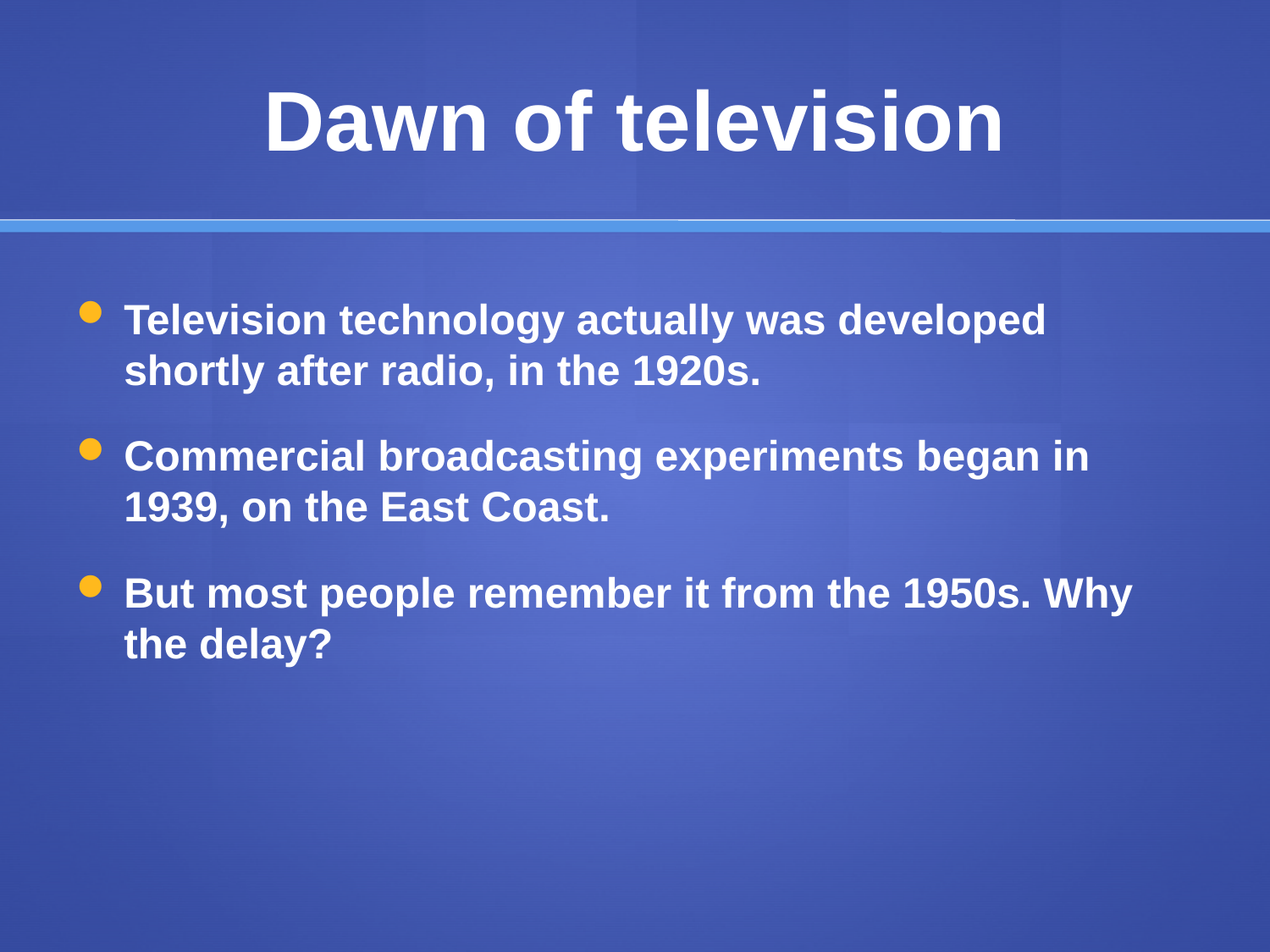

# Dawn of television
Television technology actually was developed shortly after radio, in the 1920s.
Commercial broadcasting experiments began in 1939, on the East Coast.
But most people remember it from the 1950s. Why the delay?